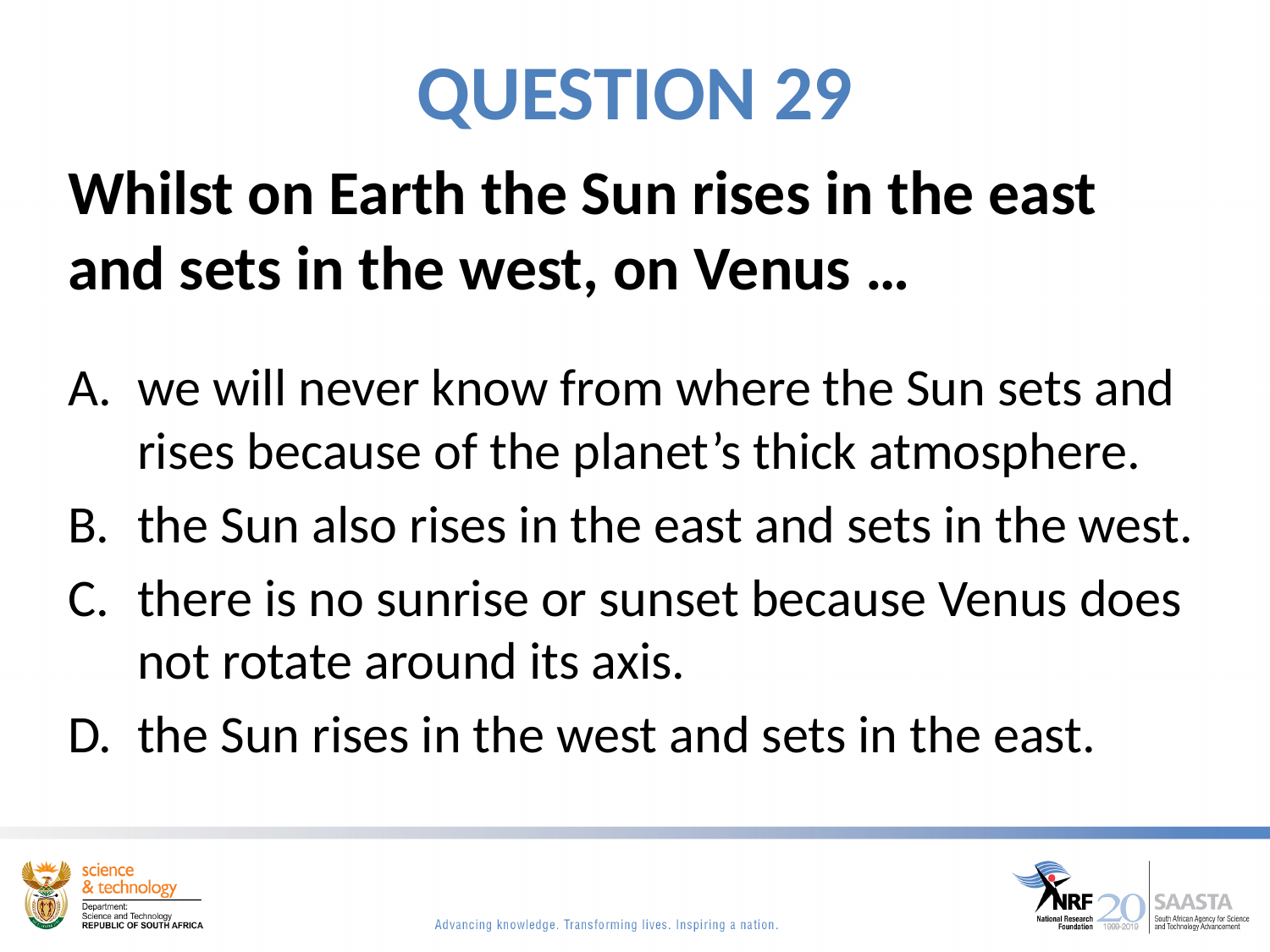

# QUESTION 29
Whilst on Earth the Sun rises in the east and sets in the west, on Venus …

we will never know from where the Sun sets and rises because of the planet’s thick atmosphere.
the Sun also rises in the east and sets in the west.
there is no sunrise or sunset because Venus does not rotate around its axis.
the Sun rises in the west and sets in the east.